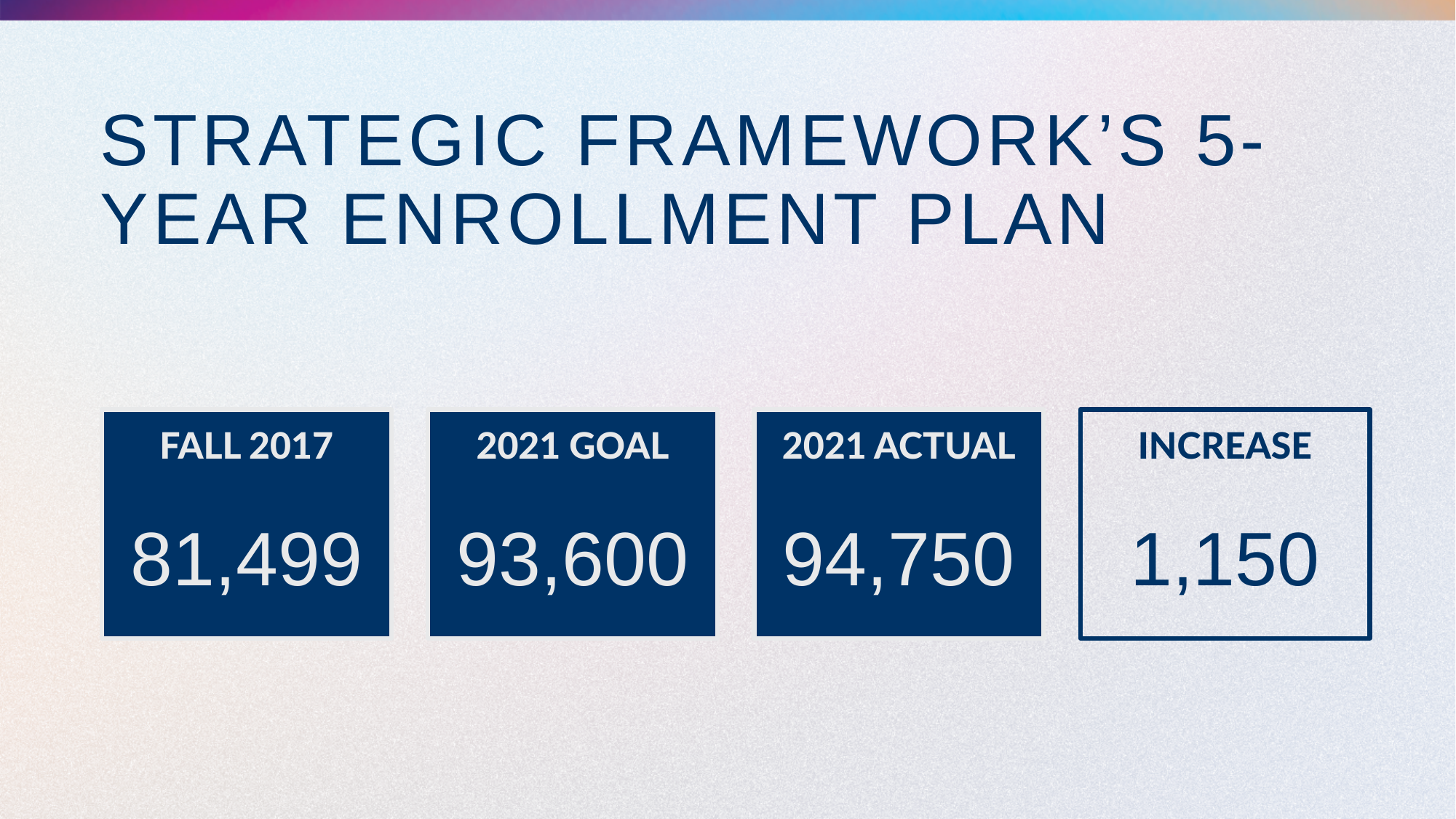

# Strategic Framework’s 5-year enrollment plan
FALL 2017
81,499
2021 GOAL
93,600
2021 ACTUAL
94,750
INCREASE
1,150